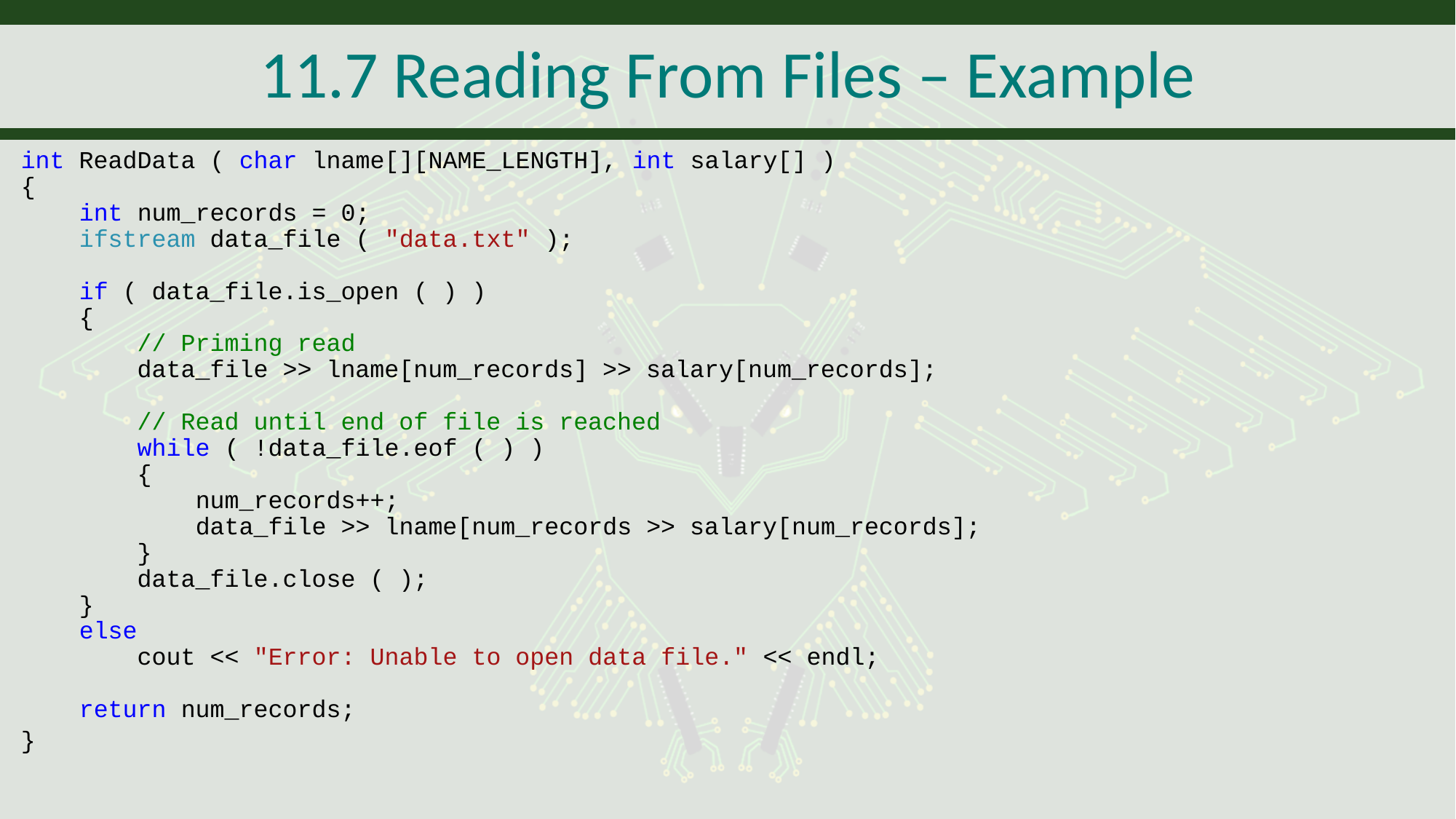

# 11.7 Reading From Files – Example
int ReadData ( char lname[][NAME_LENGTH], int salary[] )
{
    int num_records = 0;
    ifstream data_file ( "data.txt" );

    if ( data_file.is_open ( ) )
    {
        // Priming read
        data_file >> lname[num_records] >> salary[num_records];

        // Read until end of file is reached
        while ( !data_file.eof ( ) )
        {
            num_records++;
            data_file >> lname[num_records >> salary[num_records];
        }
        data_file.close ( );
    }
    else
        cout << "Error: Unable to open data file." << endl;

    return num_records;
}